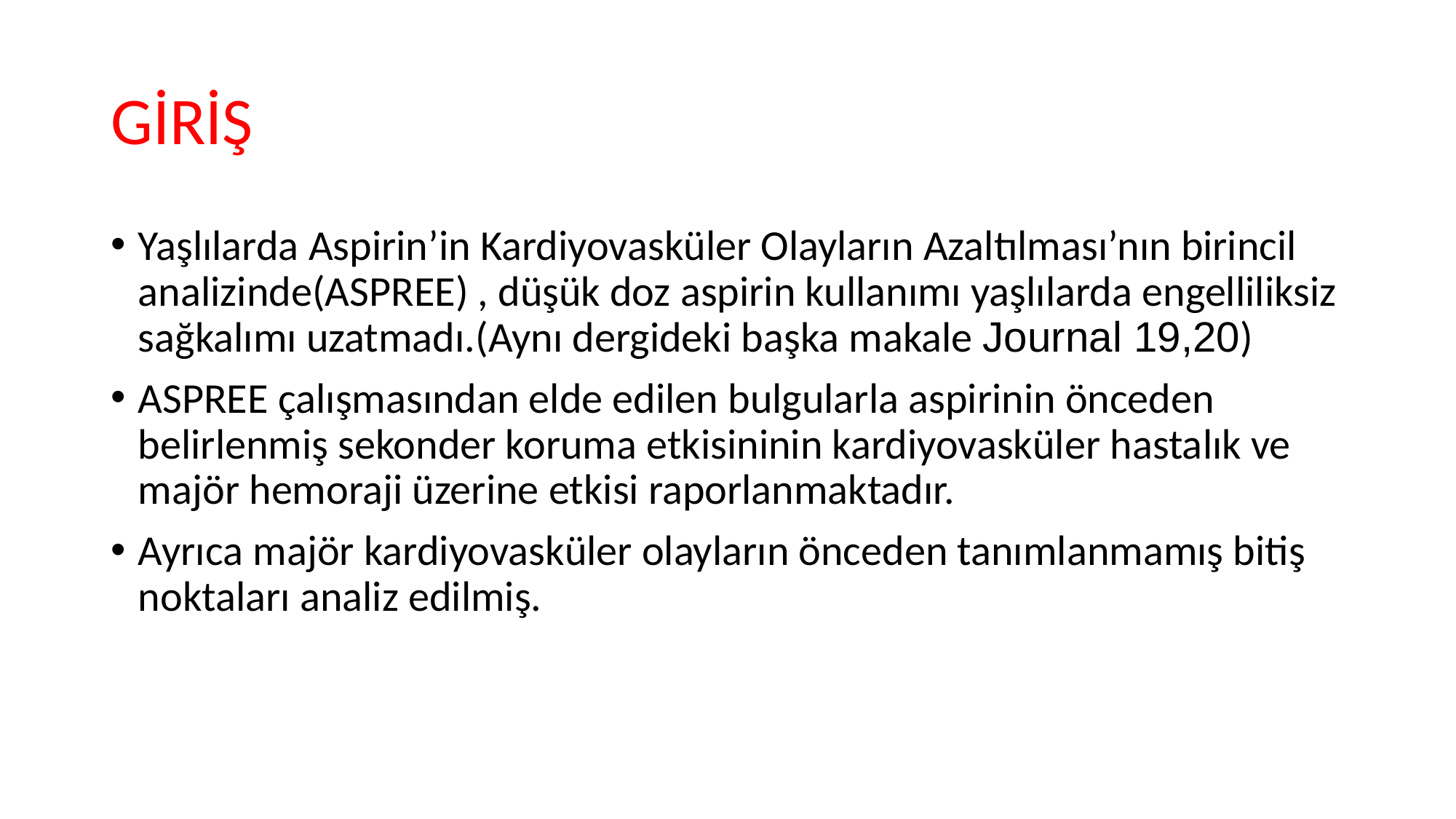

# GİRİŞ
Yaşlılarda Aspirin’in Kardiyovasküler Olayların Azaltılması’nın birincil analizinde(ASPREE) , düşük doz aspirin kullanımı yaşlılarda engelliliksiz sağkalımı uzatmadı.(Aynı dergideki başka makale Journal 19,20)
ASPREE çalışmasından elde edilen bulgularla aspirinin önceden belirlenmiş sekonder koruma etkisininin kardiyovasküler hastalık ve majör hemoraji üzerine etkisi raporlanmaktadır.
Ayrıca majör kardiyovasküler olayların önceden tanımlanmamış bitiş noktaları analiz edilmiş.